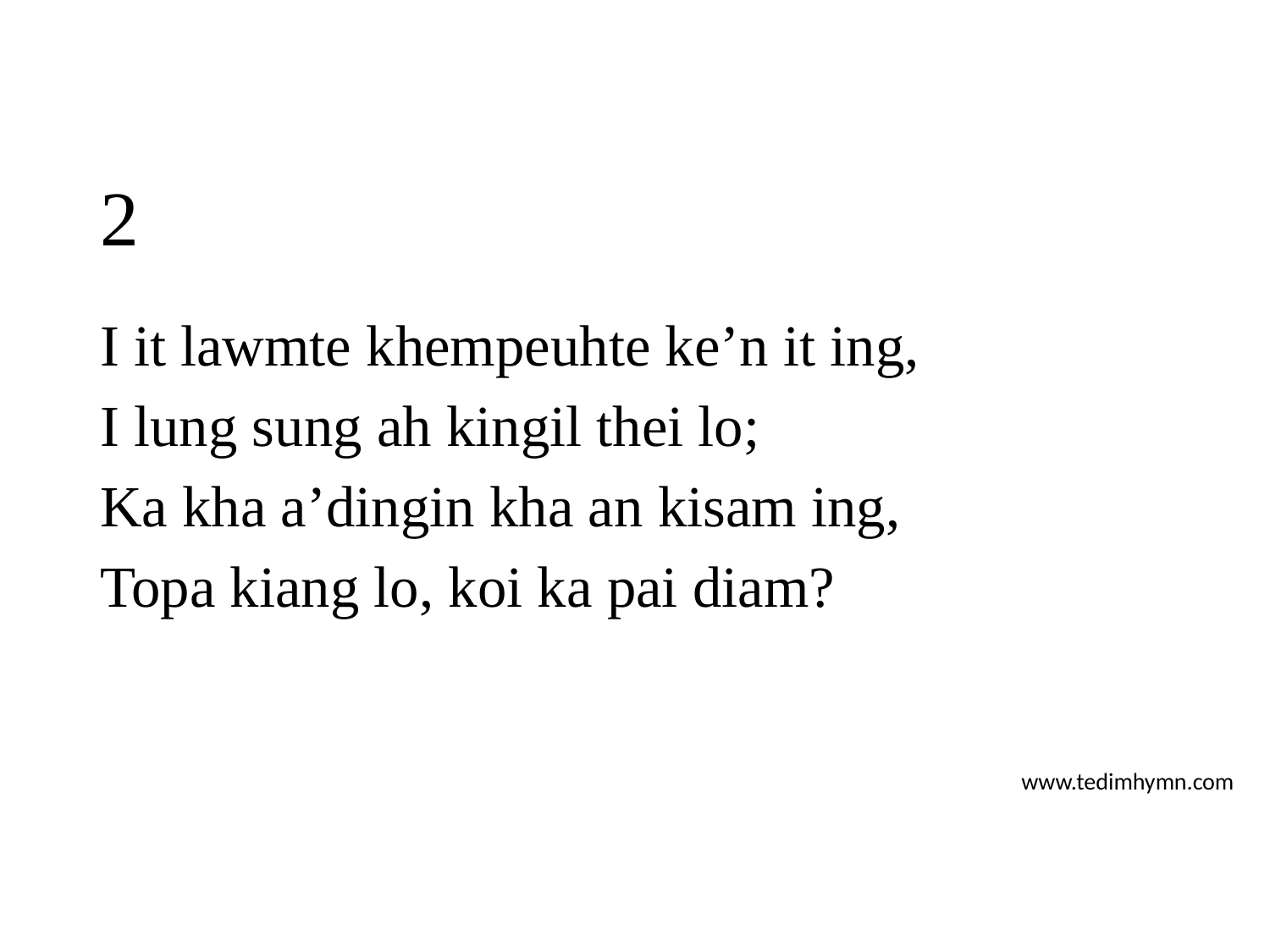

# 2
I it lawmte khempeuhte ke’n it ing,
I lung sung ah kingil thei lo;
Ka kha a’dingin kha an kisam ing,
Topa kiang lo, koi ka pai diam?

www.tedimhymn.com